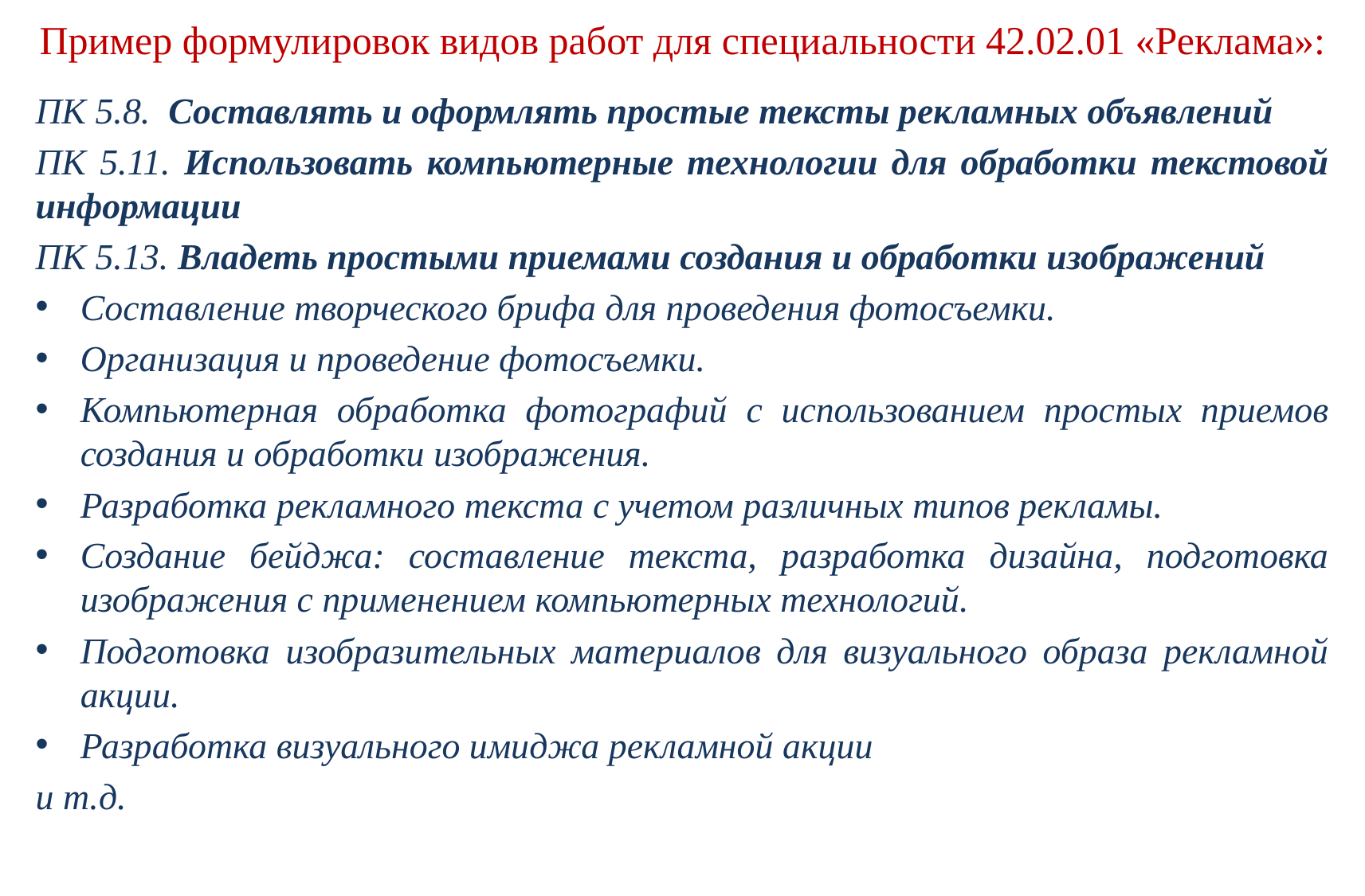

# Пример формулировок видов работ для специальности 42.02.01 «Реклама»:
ПК 5.8.  Составлять и оформлять простые тексты рекламных объявлений
ПК 5.11. Использовать компьютерные технологии для обработки текстовой информации
ПК 5.13. Владеть простыми приемами создания и обработки изображений
Составление творческого брифа для проведения фотосъемки.
Организация и проведение фотосъемки.
Компьютерная обработка фотографий с использованием простых приемов создания и обработки изображения.
Разработка рекламного текста с учетом различных типов рекламы.
Создание бейджа: составление текста, разработка дизайна, подготовка изображения с применением компьютерных технологий.
Подготовка изобразительных материалов для визуального образа рекламной акции.
Разработка визуального имиджа рекламной акции
и т.д.